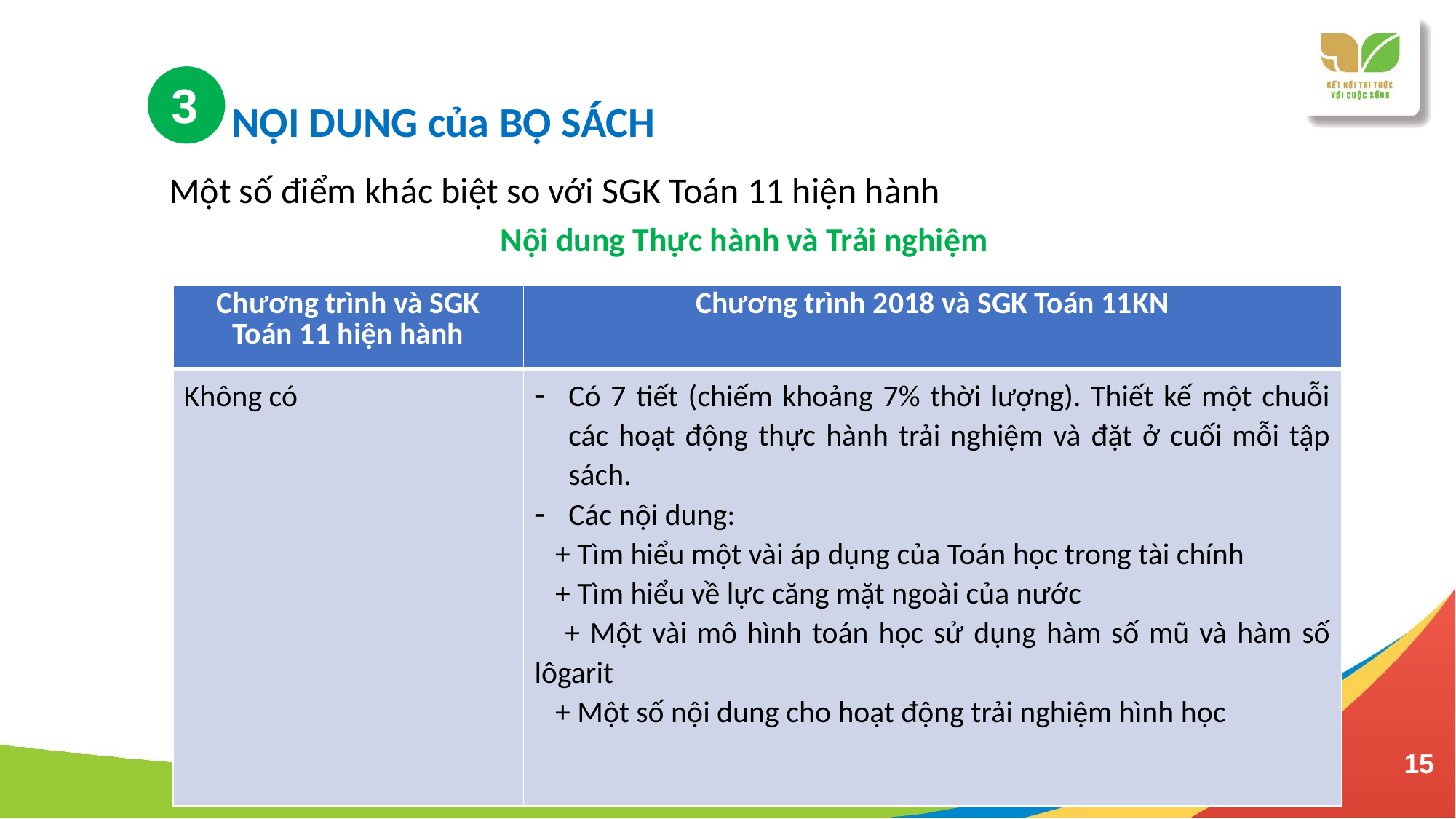

II – NỘI DUNG của BỘ SÁCH
Một số điểm khác biệt so với SGK Toán 11 hiện hành

3
Nội dung Thực hành và Trải nghiệm
| Chương trình và SGK Toán 11 hiện hành | Chương trình 2018 và SGK Toán 11KN |
| --- | --- |
| Không có | Có 7 tiết (chiếm khoảng 7% thời lượng). Thiết kế một chuỗi các hoạt động thực hành trải nghiệm và đặt ở cuối mỗi tập sách. Các nội dung: + Tìm hiểu một vài áp dụng của Toán học trong tài chính + Tìm hiểu về lực căng mặt ngoài của nước + Một vài mô hình toán học sử dụng hàm số mũ và hàm số lôgarit + Một số nội dung cho hoạt động trải nghiệm hình học |